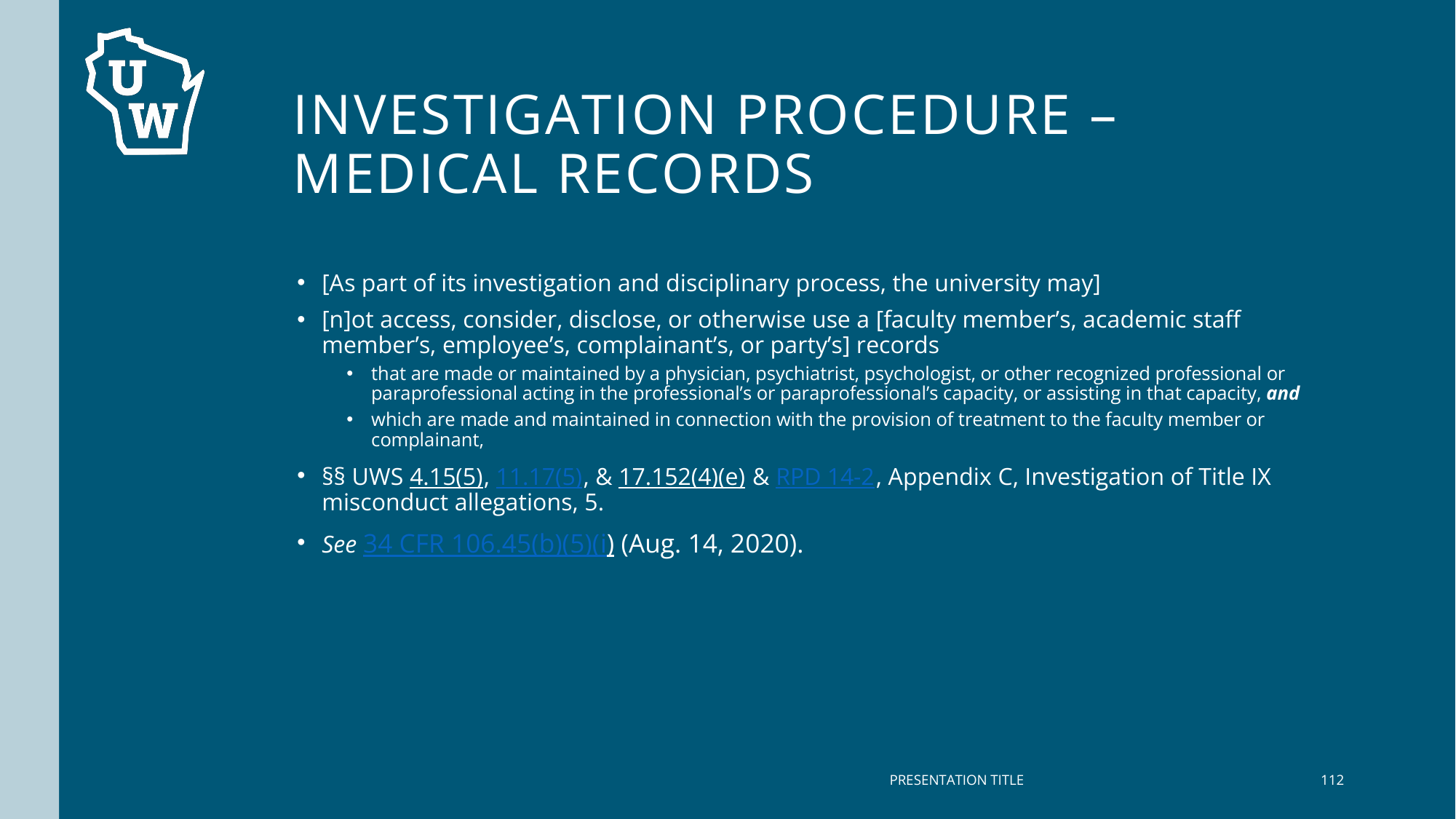

# Investigation procedure – medical records
[As part of its investigation and disciplinary process, the university may]
[n]ot access, consider, disclose, or otherwise use a [faculty member’s, academic staff member’s, employee’s, complainant’s, or party’s] records
that are made or maintained by a physician, psychiatrist, psychologist, or other recognized professional or paraprofessional acting in the professional’s or paraprofessional’s capacity, or assisting in that capacity, and
which are made and maintained in connection with the provision of treatment to the faculty member or complainant,
§§ UWS 4.15(5), 11.17(5), & 17.152(4)(e) & RPD 14-2, Appendix C, Investigation of Title IX misconduct allegations, 5.
See 34 CFR 106.45(b)(5)(i) (Aug. 14, 2020).
PRESENTATION TITLE
112